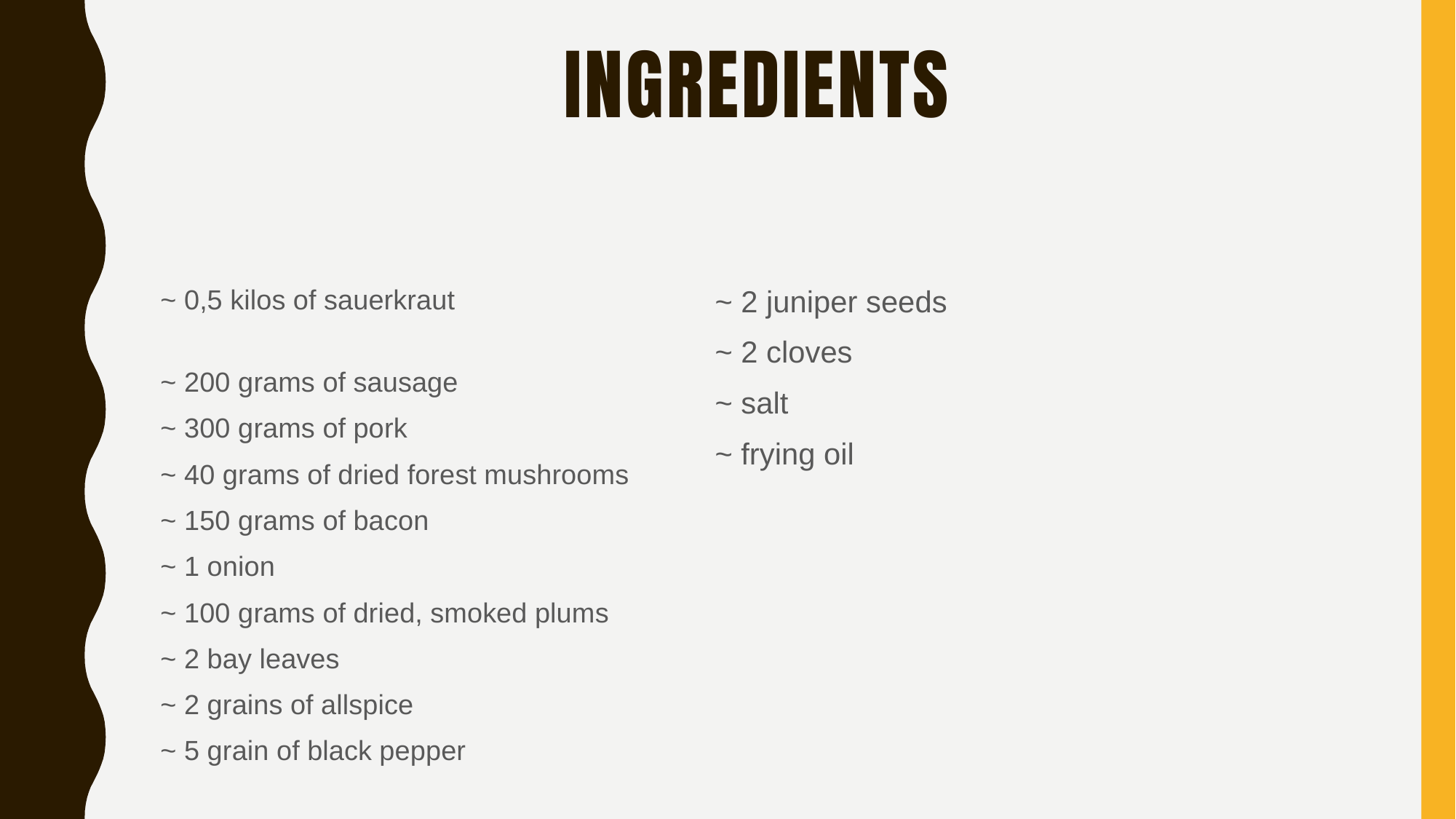

# ingredients
~ 2 juniper seeds
~ 2 cloves
~ salt
~ frying oil
~ 0,5 kilos of sauerkraut
~ 200 grams of sausage
~ 300 grams of pork
~ 40 grams of dried forest mushrooms
~ 150 grams of bacon
~ 1 onion
~ 100 grams of dried, smoked plums
~ 2 bay leaves
~ 2 grains of allspice
~ 5 grain of black pepper